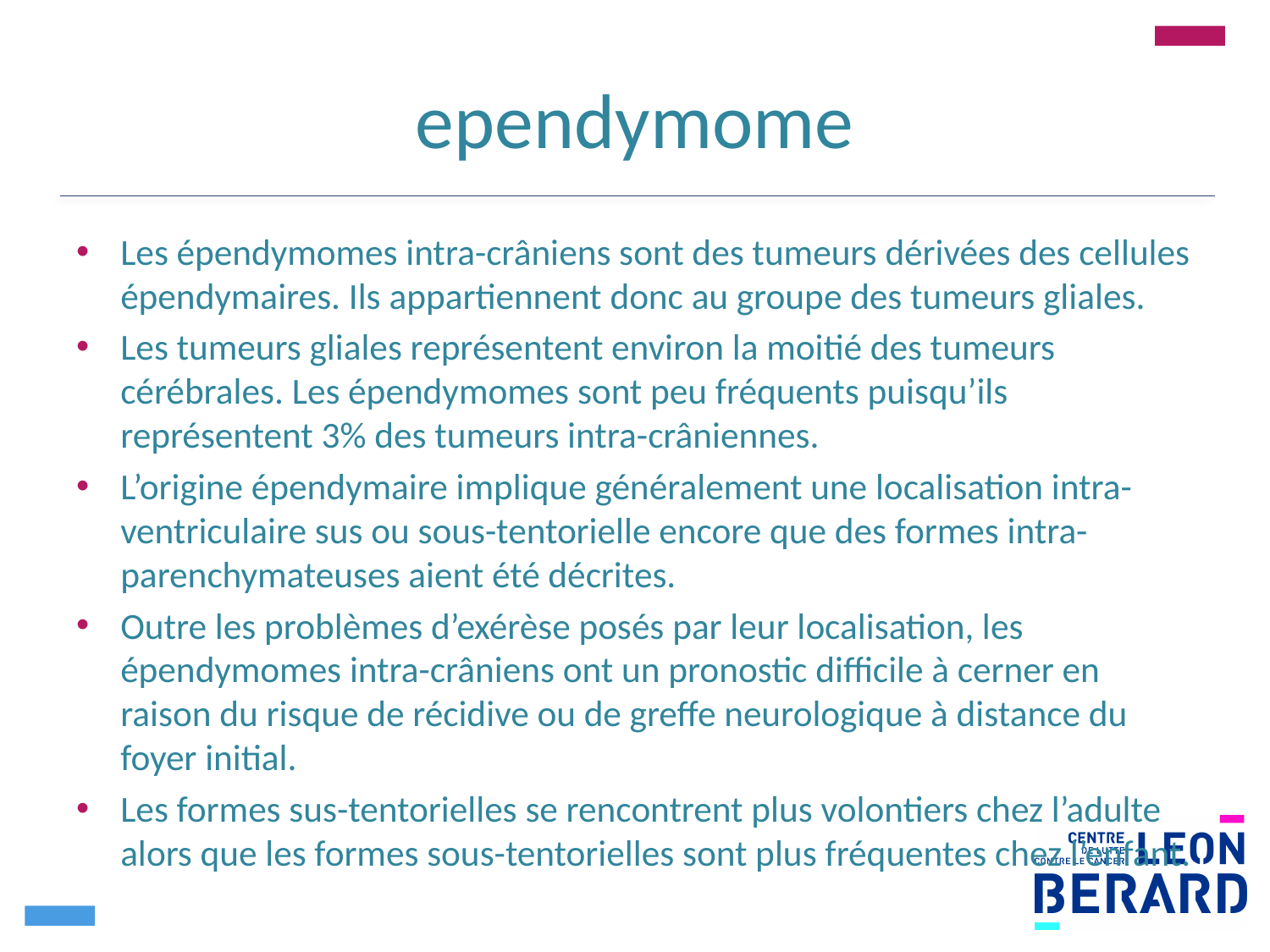

# ependymome
Les épendymomes intra-crâniens sont des tumeurs dérivées des cellules épendymaires. Ils appartiennent donc au groupe des tumeurs gliales.
Les tumeurs gliales représentent environ la moitié des tumeurs cérébrales. Les épendymomes sont peu fréquents puisqu’ils représentent 3% des tumeurs intra-crâniennes.
L’origine épendymaire implique généralement une localisation intra-ventriculaire sus ou sous-tentorielle encore que des formes intra-parenchymateuses aient été décrites.
Outre les problèmes d’exérèse posés par leur localisation, les épendymomes intra-crâniens ont un pronostic difficile à cerner en raison du risque de récidive ou de greffe neurologique à distance du foyer initial.
Les formes sus-tentorielles se rencontrent plus volontiers chez l’adulte alors que les formes sous-tentorielles sont plus fréquentes chez l’enfant.